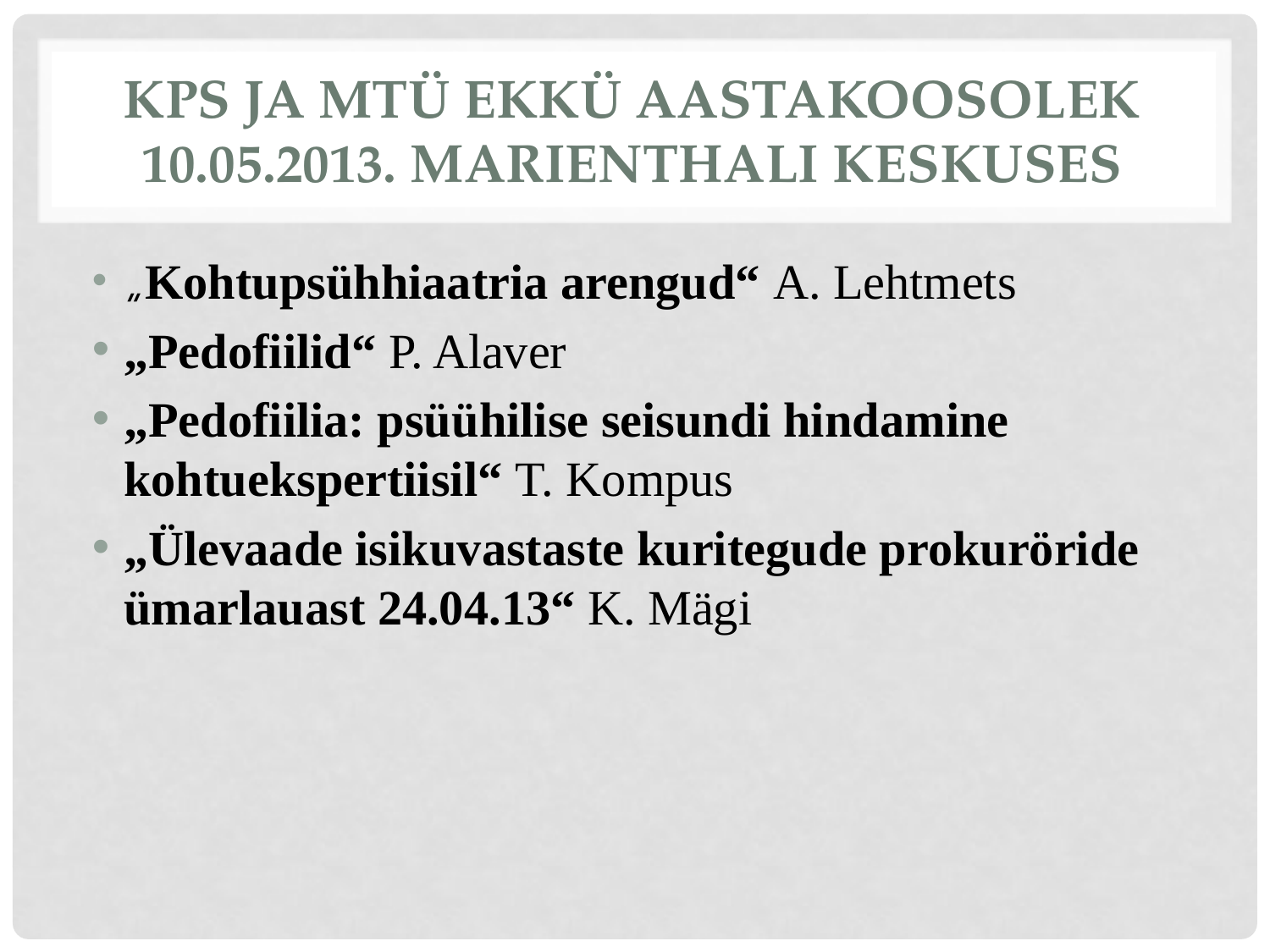

# KPS ja MTÜ EKKÜ aastakoosolek 10.05.2013. Marienthali keskuses
„Kohtupsühhiaatria arengud“ A. Lehtmets
„Pedofiilid“ P. Alaver
„Pedofiilia: psüühilise seisundi hindamine kohtuekspertiisil“ T. Kompus
„Ülevaade isikuvastaste kuritegude prokuröride ümarlauast 24.04.13“ K. Mägi